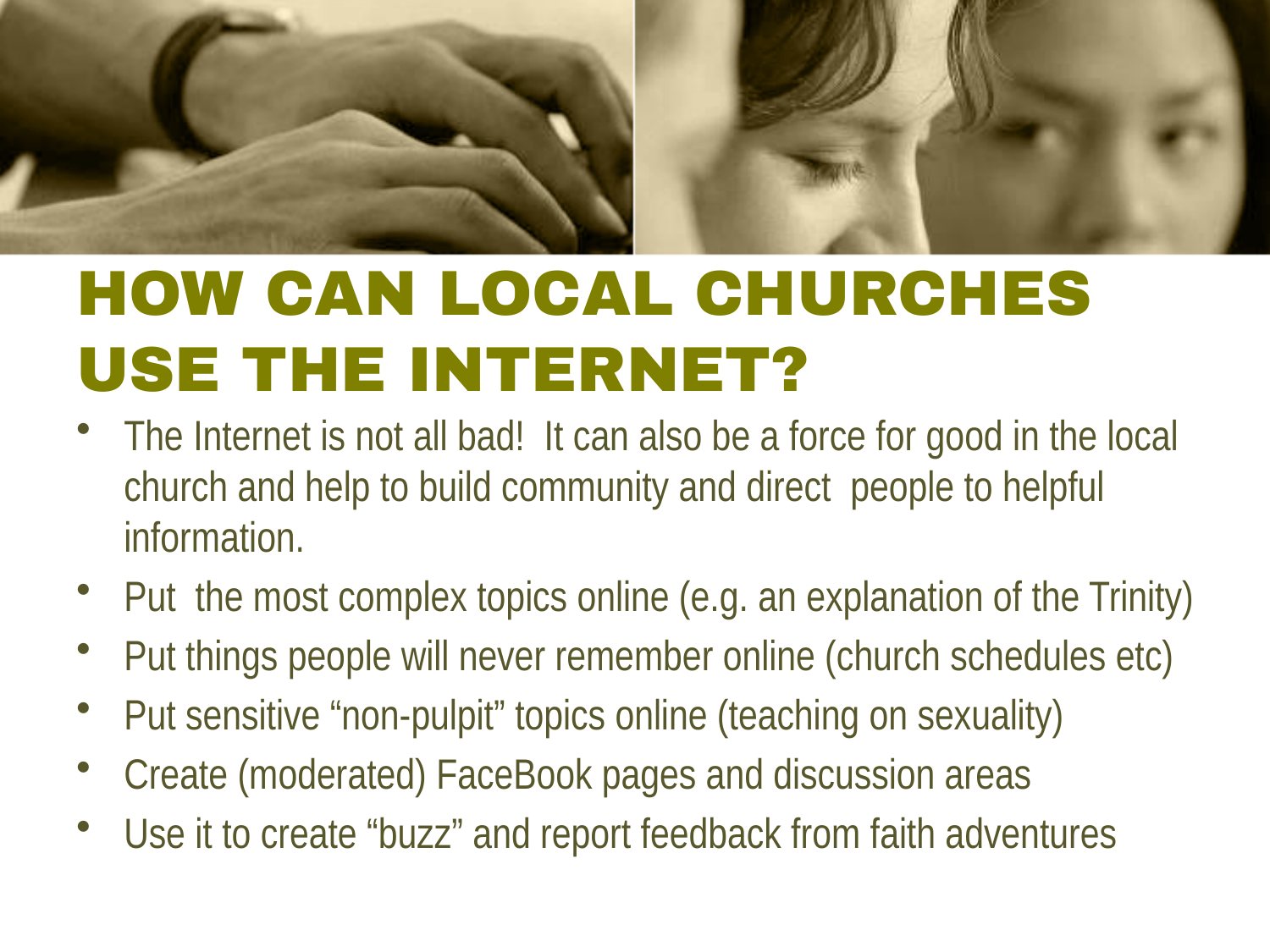

# HOW CAN LOCAL CHURCHES USE THE INTERNET?
The Internet is not all bad!  It can also be a force for good in the local church and help to build community and direct  people to helpful information.
Put  the most complex topics online (e.g. an explanation of the Trinity)
Put things people will never remember online (church schedules etc)
Put sensitive “non-pulpit” topics online (teaching on sexuality)
Create (moderated) FaceBook pages and discussion areas
Use it to create “buzz” and report feedback from faith adventures